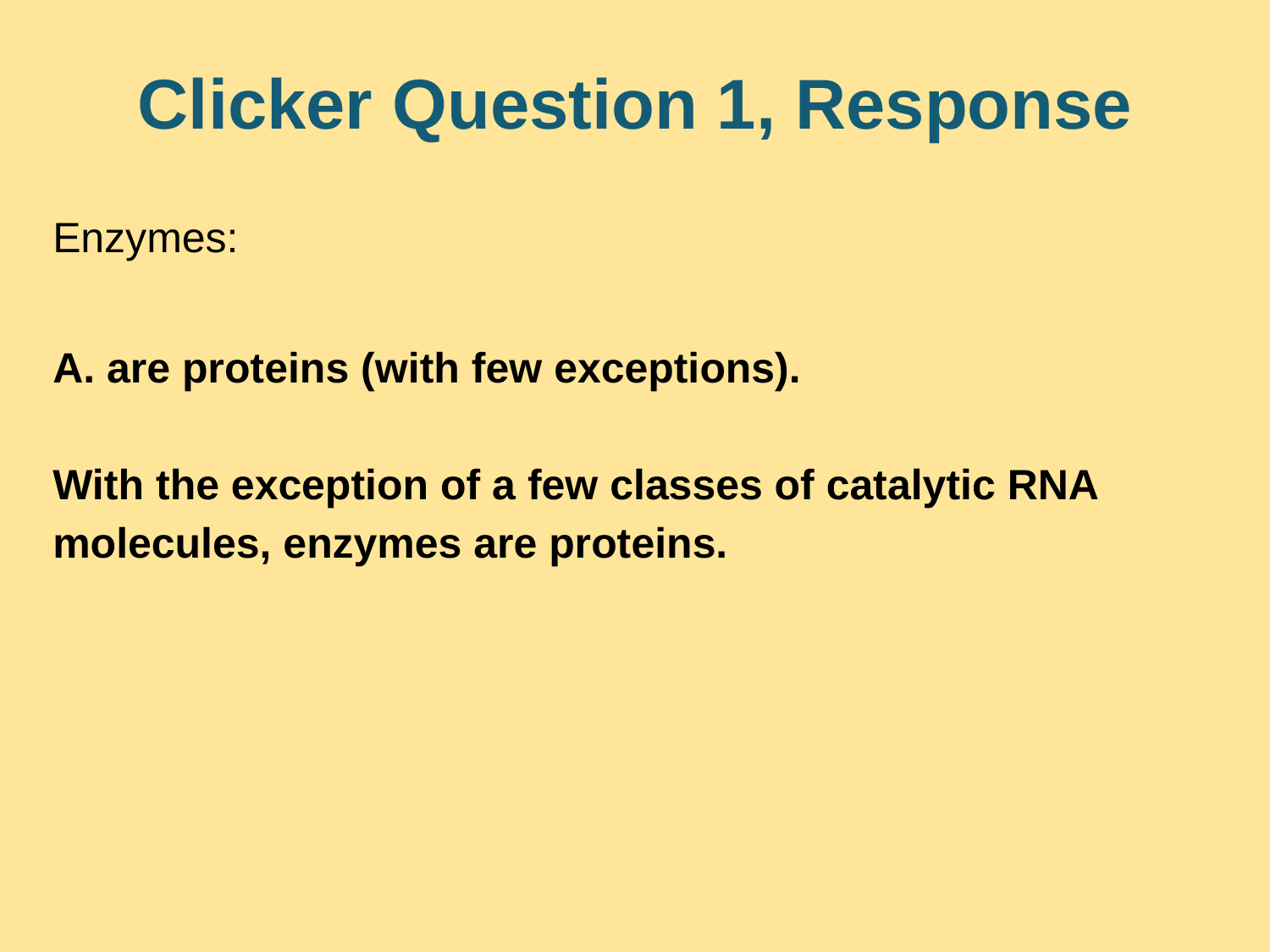

# Clicker Question 1, Response
Enzymes:

A. are proteins (with few exceptions).

With the exception of a few classes of catalytic RNA molecules, enzymes are proteins.